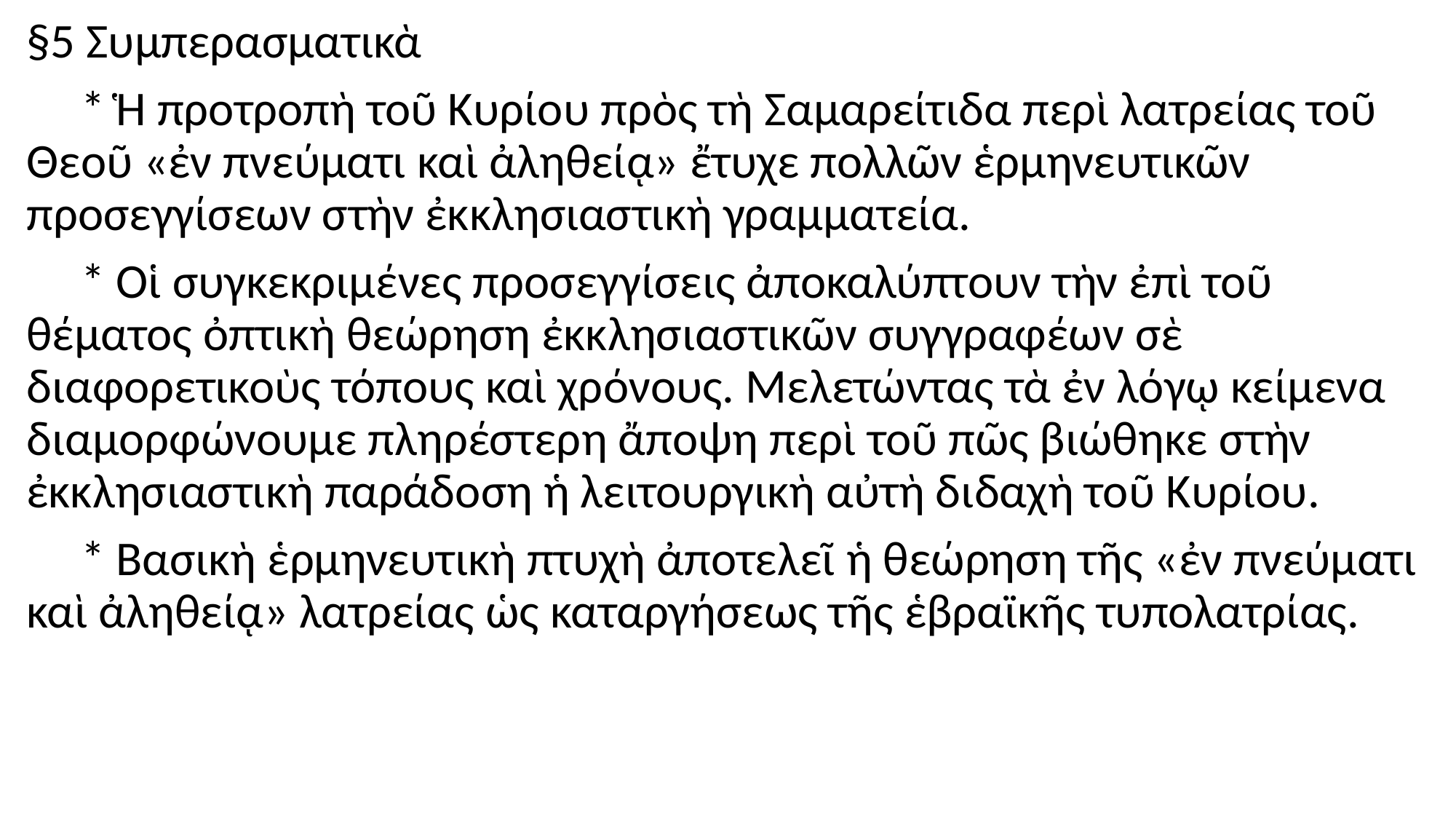

#
§5 Συμπερασματικὰ
     * Ἡ προτροπὴ τοῦ Κυρίου πρὸς τὴ Σαμαρείτιδα περὶ λατρείας τοῦ Θεοῦ «ἐν πνεύματι καὶ ἀληθείᾳ» ἔτυχε πολλῶν ἑρμηνευτικῶν προσεγγίσεων στὴν ἐκκλησιαστικὴ γραμματεία.
     * Οἱ συγκεκριμένες προσεγγίσεις ἀποκαλύπτουν τὴν ἐπὶ τοῦ θέματος ὀπτικὴ θεώρηση ἐκκλησιαστικῶν συγγραφέων σὲ διαφορετικοὺς τόπους καὶ χρόνους. Μελετώντας τὰ ἐν λόγῳ κείμενα διαμορφώνουμε πληρέστερη ἄποψη περὶ τοῦ πῶς βιώθηκε στὴν ἐκκλησιαστικὴ παράδοση ἡ λειτουργικὴ αὐτὴ διδαχὴ τοῦ Κυρίου.
     * Βασικὴ ἑρμηνευτικὴ πτυχὴ ἀποτελεῖ ἡ θεώρηση τῆς «ἐν πνεύματι καὶ ἀληθείᾳ» λατρείας ὡς καταργήσεως τῆς ἑβραϊκῆς τυπολατρίας.